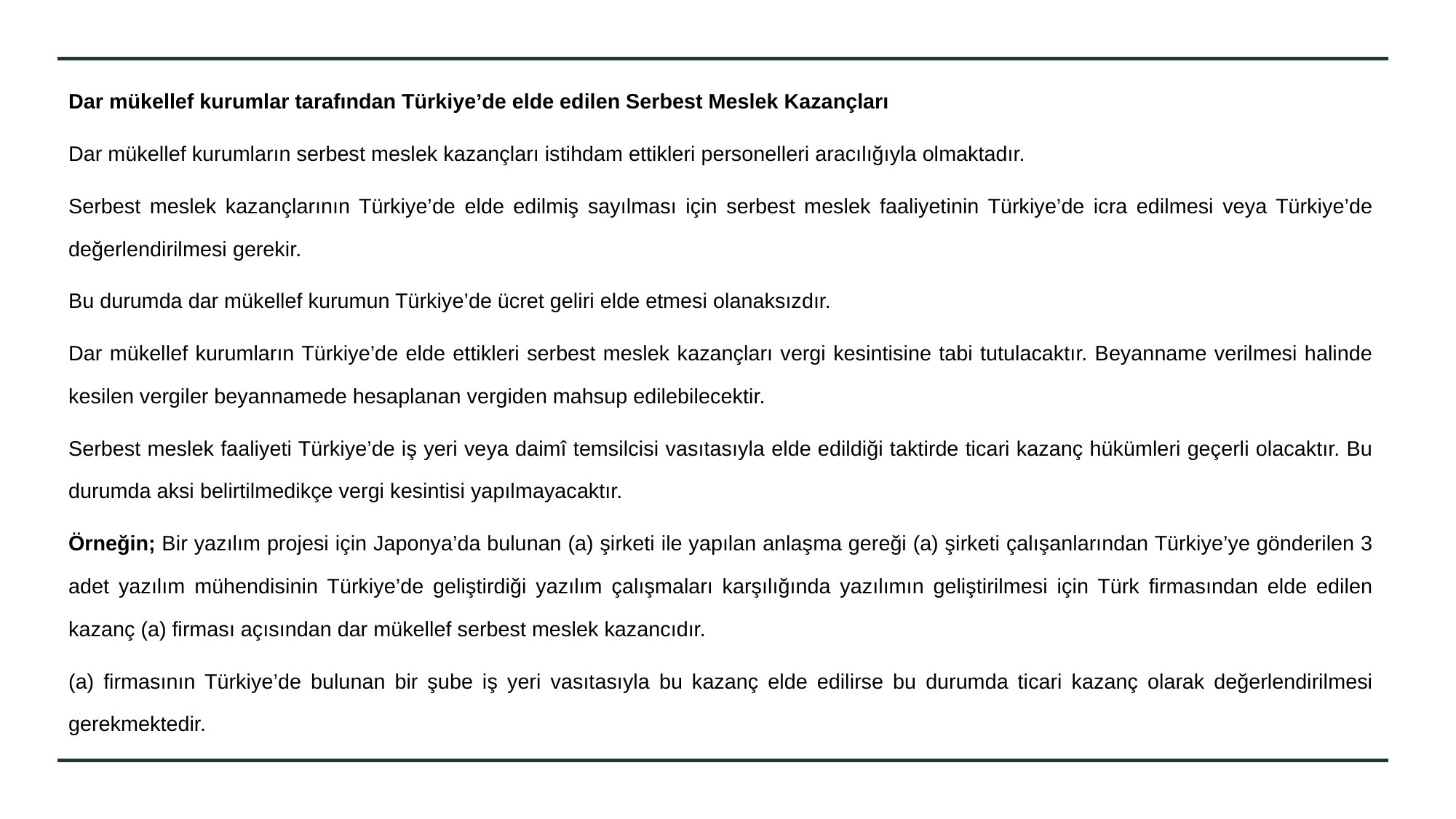

Dar mükellef kurumlar tarafından Türkiye’de elde edilen Serbest Meslek Kazançları
Dar mükellef kurumların serbest meslek kazançları istihdam ettikleri personelleri aracılığıyla olmaktadır.
Serbest meslek kazançlarının Türkiye’de elde edilmiş sayılması için serbest meslek faaliyetinin Türkiye’de icra edilmesi veya Türkiye’de değerlendirilmesi gerekir.
Bu durumda dar mükellef kurumun Türkiye’de ücret geliri elde etmesi olanaksızdır.
Dar mükellef kurumların Türkiye’de elde ettikleri serbest meslek kazançları vergi kesintisine tabi tutulacaktır. Beyanname verilmesi halinde kesilen vergiler beyannamede hesaplanan vergiden mahsup edilebilecektir.
Serbest meslek faaliyeti Türkiye’de iş yeri veya daimî temsilcisi vasıtasıyla elde edildiği taktirde ticari kazanç hükümleri geçerli olacaktır. Bu durumda aksi belirtilmedikçe vergi kesintisi yapılmayacaktır.
Örneğin; Bir yazılım projesi için Japonya’da bulunan (a) şirketi ile yapılan anlaşma gereği (a) şirketi çalışanlarından Türkiye’ye gönderilen 3 adet yazılım mühendisinin Türkiye’de geliştirdiği yazılım çalışmaları karşılığında yazılımın geliştirilmesi için Türk firmasından elde edilen kazanç (a) firması açısından dar mükellef serbest meslek kazancıdır.
(a) firmasının Türkiye’de bulunan bir şube iş yeri vasıtasıyla bu kazanç elde edilirse bu durumda ticari kazanç olarak değerlendirilmesi gerekmektedir.